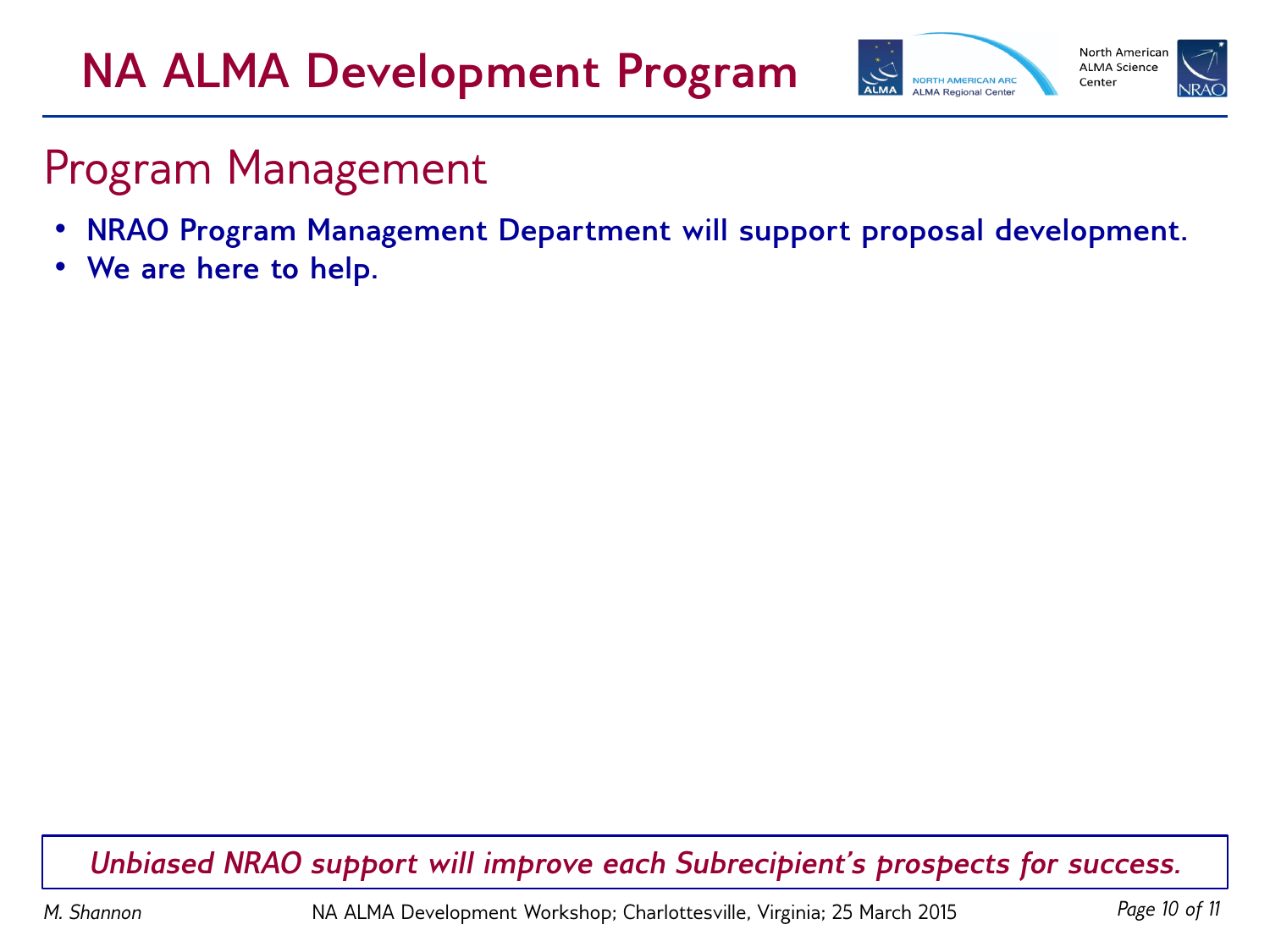

Program Management
NRAO Program Management Department will support proposal development.
We are here to help.

Unbiased NRAO support will improve each Subrecipient’s prospects for success.
Page 10 of 11